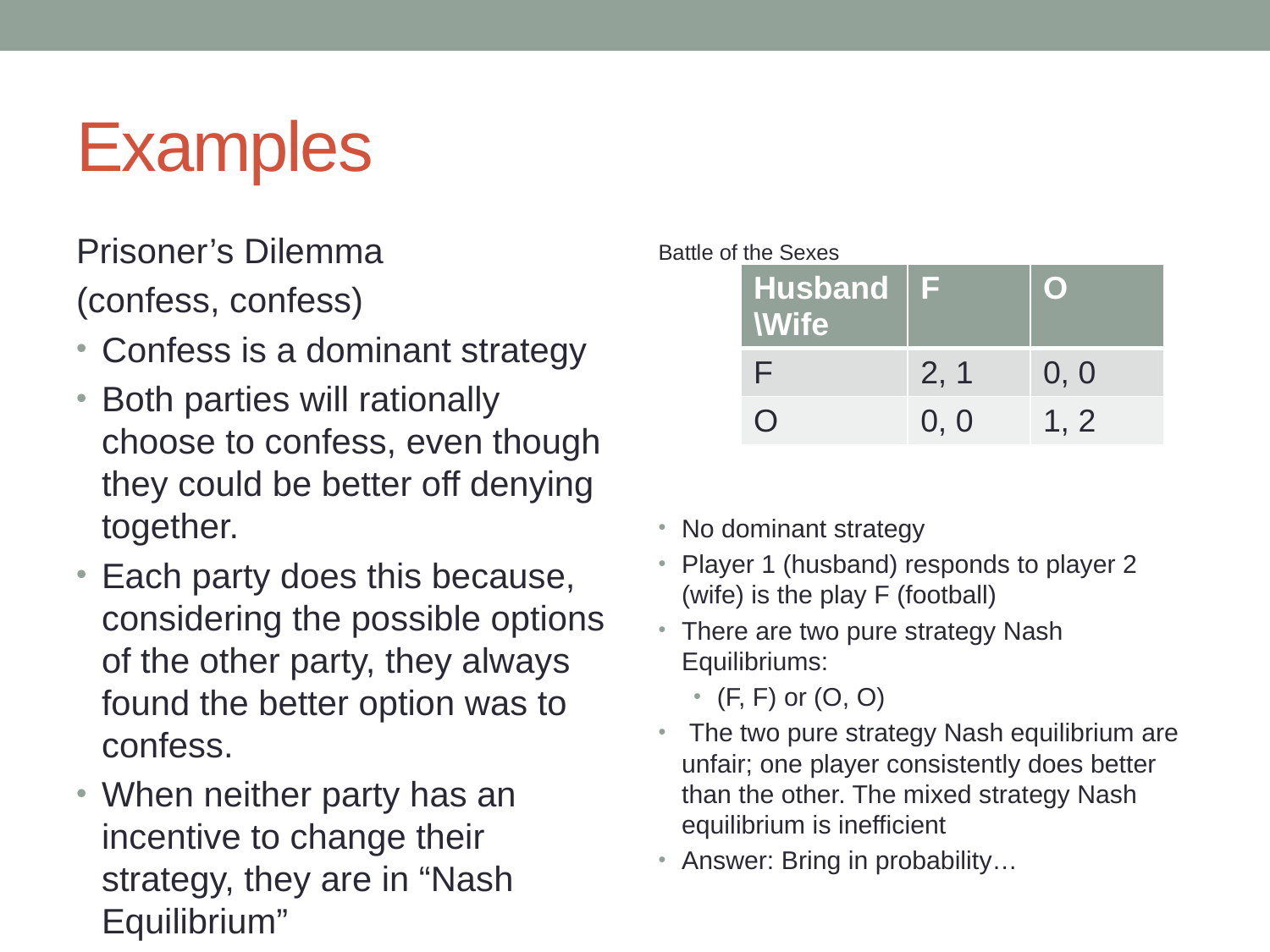

# Examples
Prisoner’s Dilemma
(confess, confess)
Confess is a dominant strategy
Both parties will rationally choose to confess, even though they could be better off denying together.
Each party does this because, considering the possible options of the other party, they always found the better option was to confess.
When neither party has an incentive to change their strategy, they are in “Nash Equilibrium”
Battle of the Sexes

No dominant strategy
Player 1 (husband) responds to player 2 (wife) is the play F (football)
There are two pure strategy Nash Equilibriums:
(F, F) or (O, O)
 The two pure strategy Nash equilibrium are unfair; one player consistently does better than the other. The mixed strategy Nash equilibrium is inefficient
Answer: Bring in probability…
| Husband\Wife | F | O |
| --- | --- | --- |
| F | 2, 1 | 0, 0 |
| O | 0, 0 | 1, 2 |